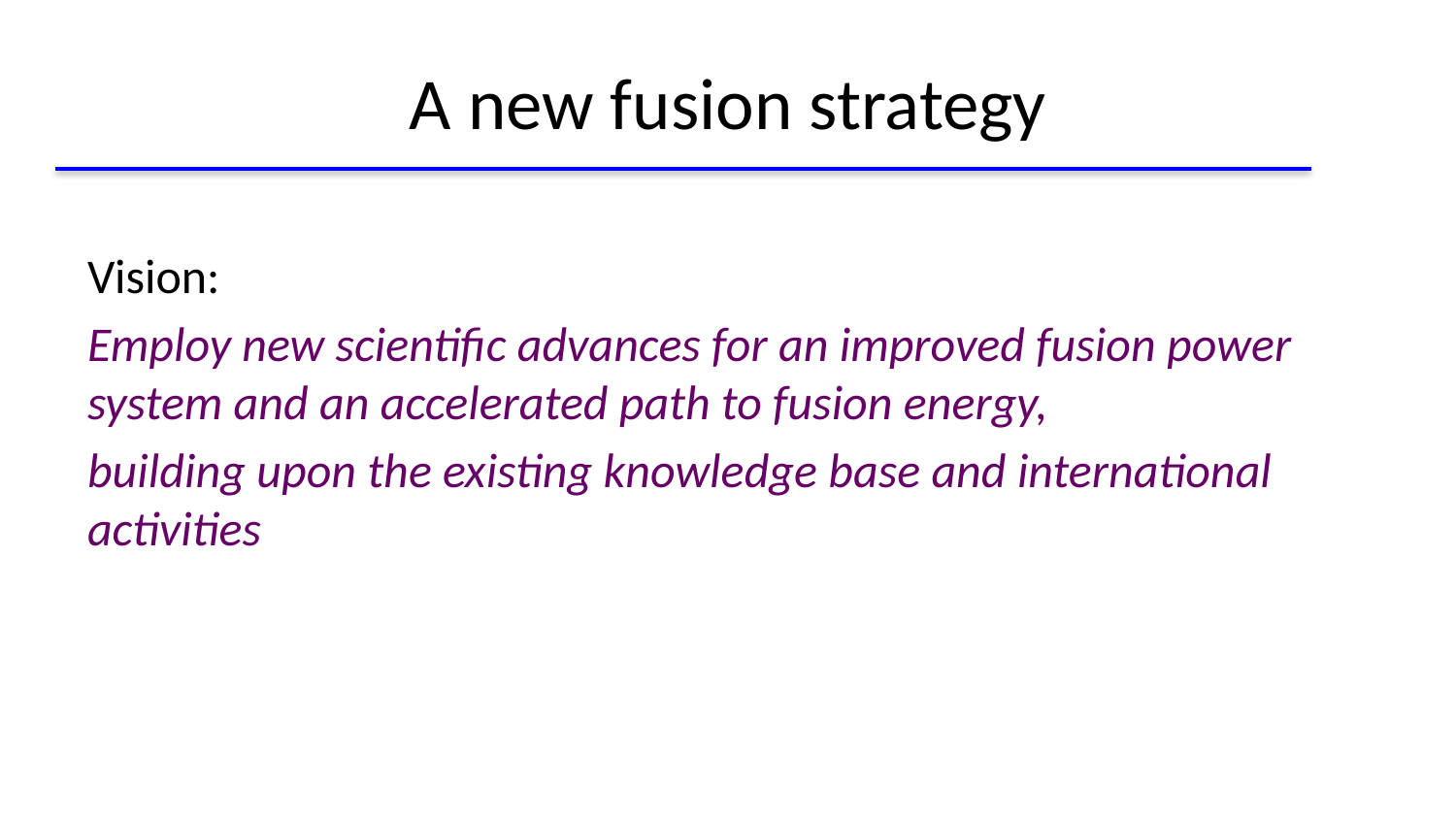

# A new fusion strategy
Vision:
Employ new scientific advances for an improved fusion power system and an accelerated path to fusion energy,
building upon the existing knowledge base and international activities